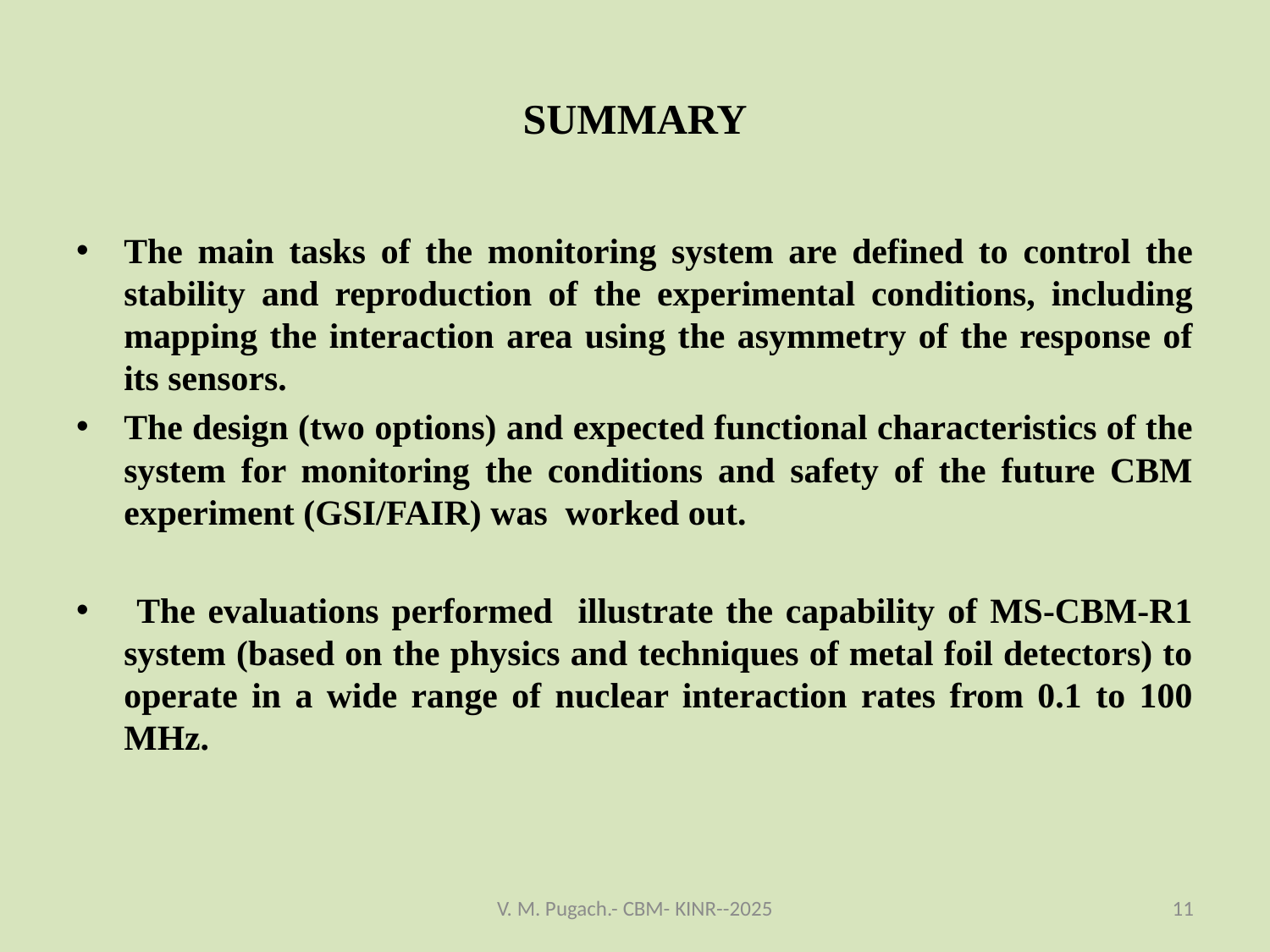

# SUMMARY
The main tasks of the monitoring system are defined to control the stability and reproduction of the experimental conditions, including mapping the interaction area using the asymmetry of the response of its sensors.
The design (two options) and expected functional characteristics of the system for monitoring the conditions and safety of the future CBM experiment (GSI/FAIR) was  worked out.

 The evaluations performed  illustrate the capability of MS-CBM-R1 system (based on the physics and techniques of metal foil detectors) to operate in a wide range of nuclear interaction rates from 0.1 to 100 MHz.
V. M. Pugach.- CBM- KINR--2025
11